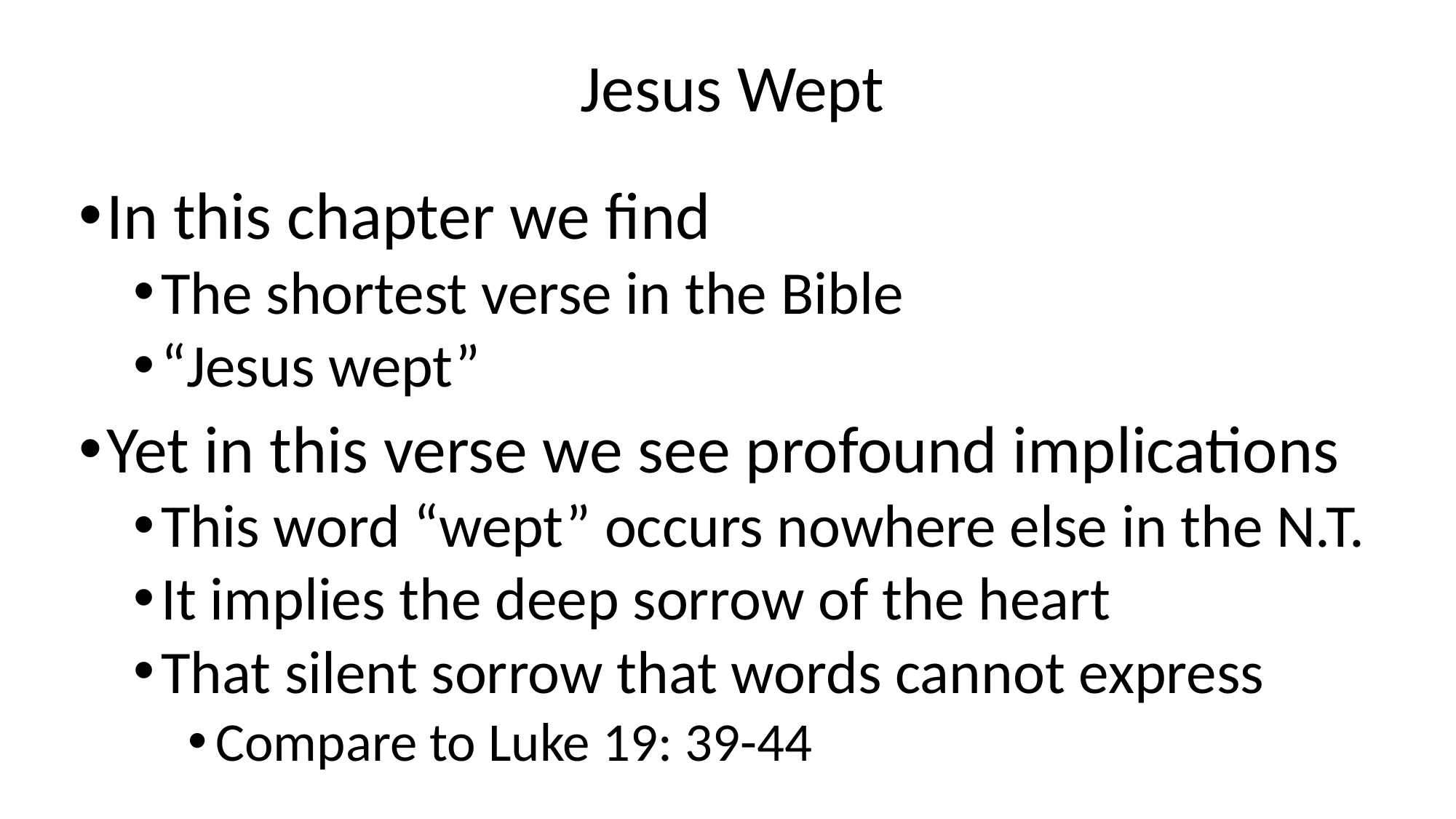

# Jesus Wept
In this chapter we find
The shortest verse in the Bible
“Jesus wept”
Yet in this verse we see profound implications
This word “wept” occurs nowhere else in the N.T.
It implies the deep sorrow of the heart
That silent sorrow that words cannot express
Compare to Luke 19: 39-44